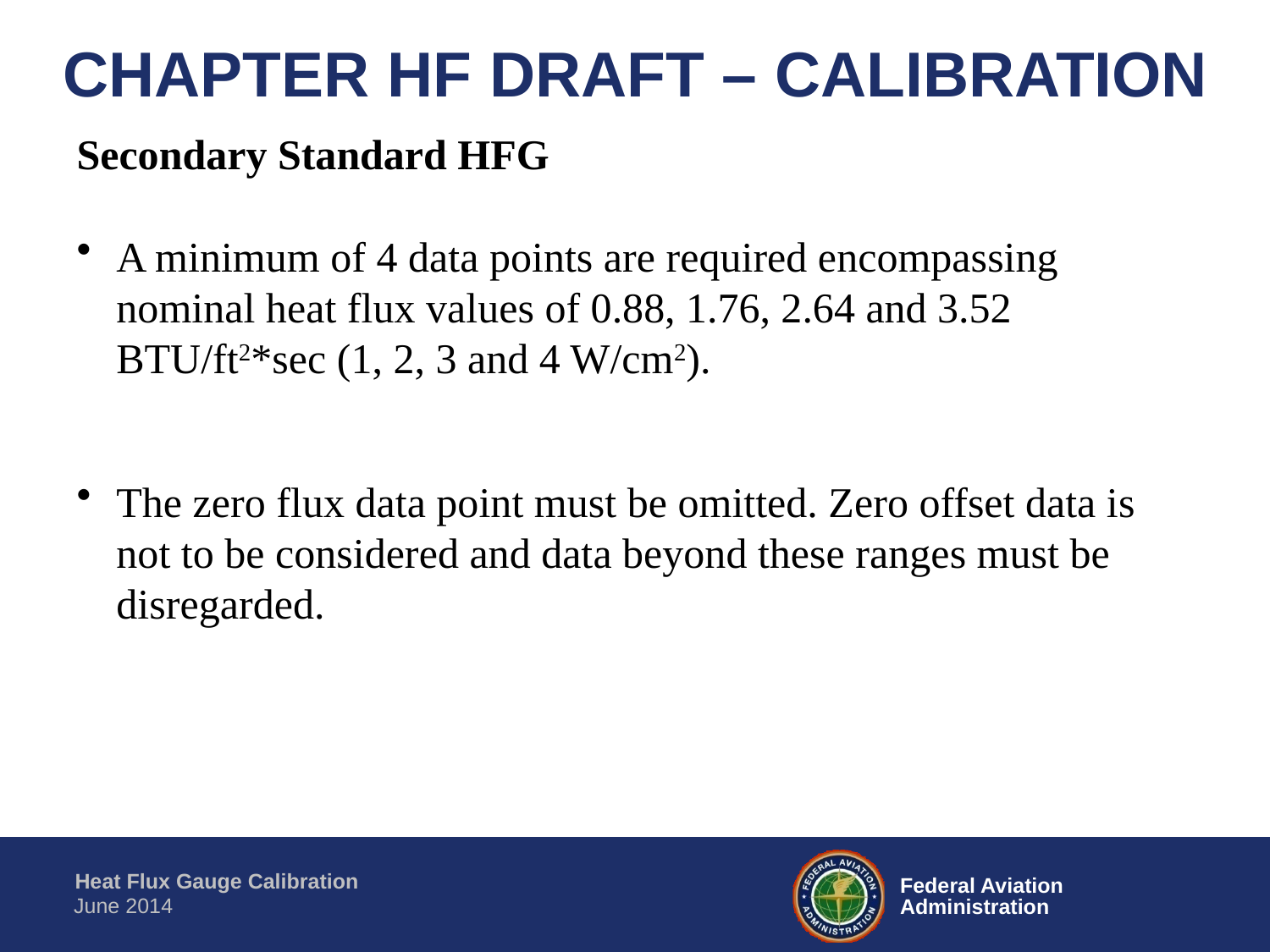

CHAPTER HF DRAFT – CALIBRATION
Secondary Standard HFG

A minimum of 4 data points are required encompassing nominal heat flux values of 0.88, 1.76, 2.64 and 3.52 BTU/ft2*sec (1, 2, 3 and 4 W/cm2).

The zero flux data point must be omitted. Zero offset data is not to be considered and data beyond these ranges must be disregarded.